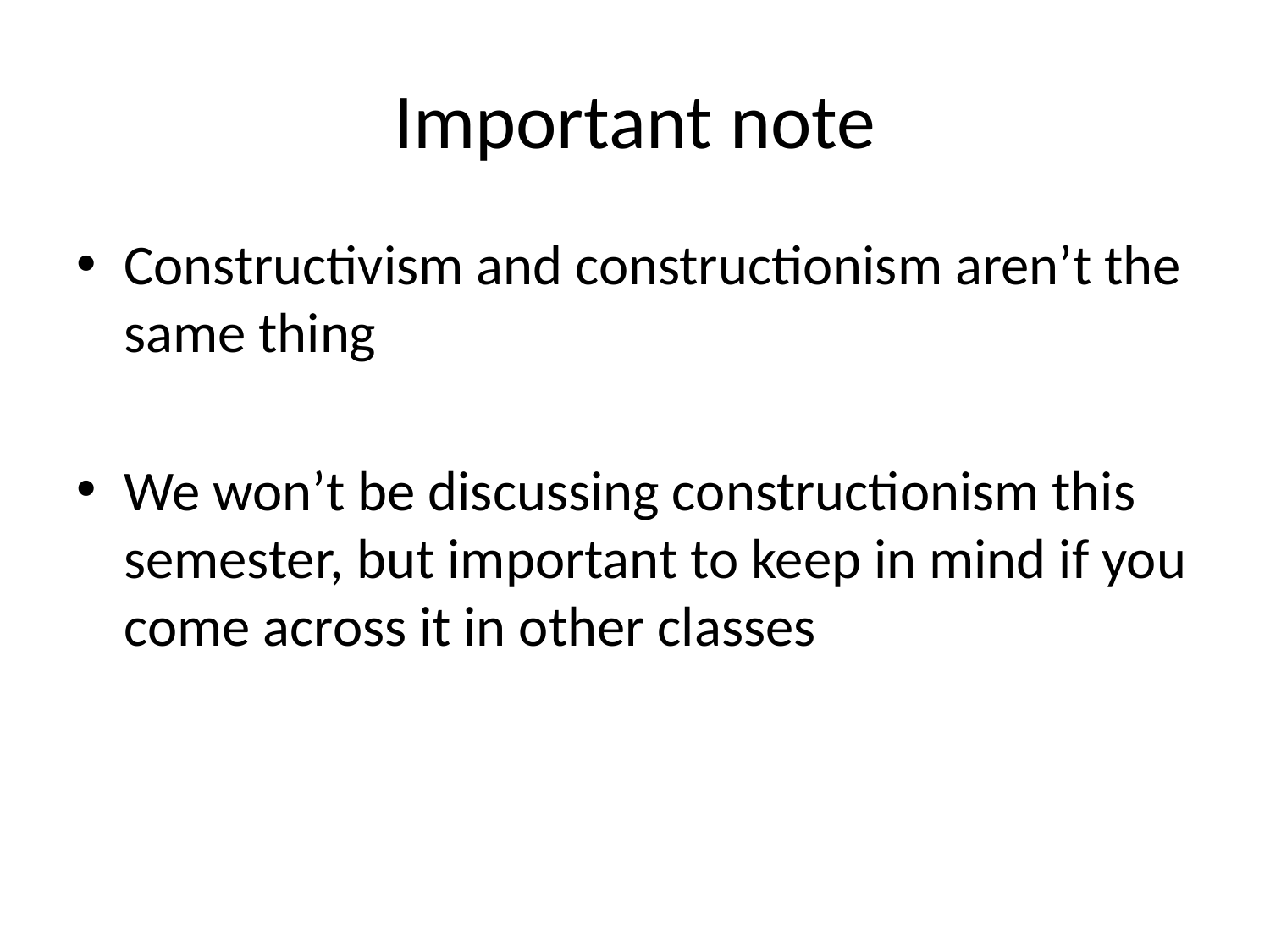

# Important note
Constructivism and constructionism aren’t the same thing

We won’t be discussing constructionism this semester, but important to keep in mind if you come across it in other classes